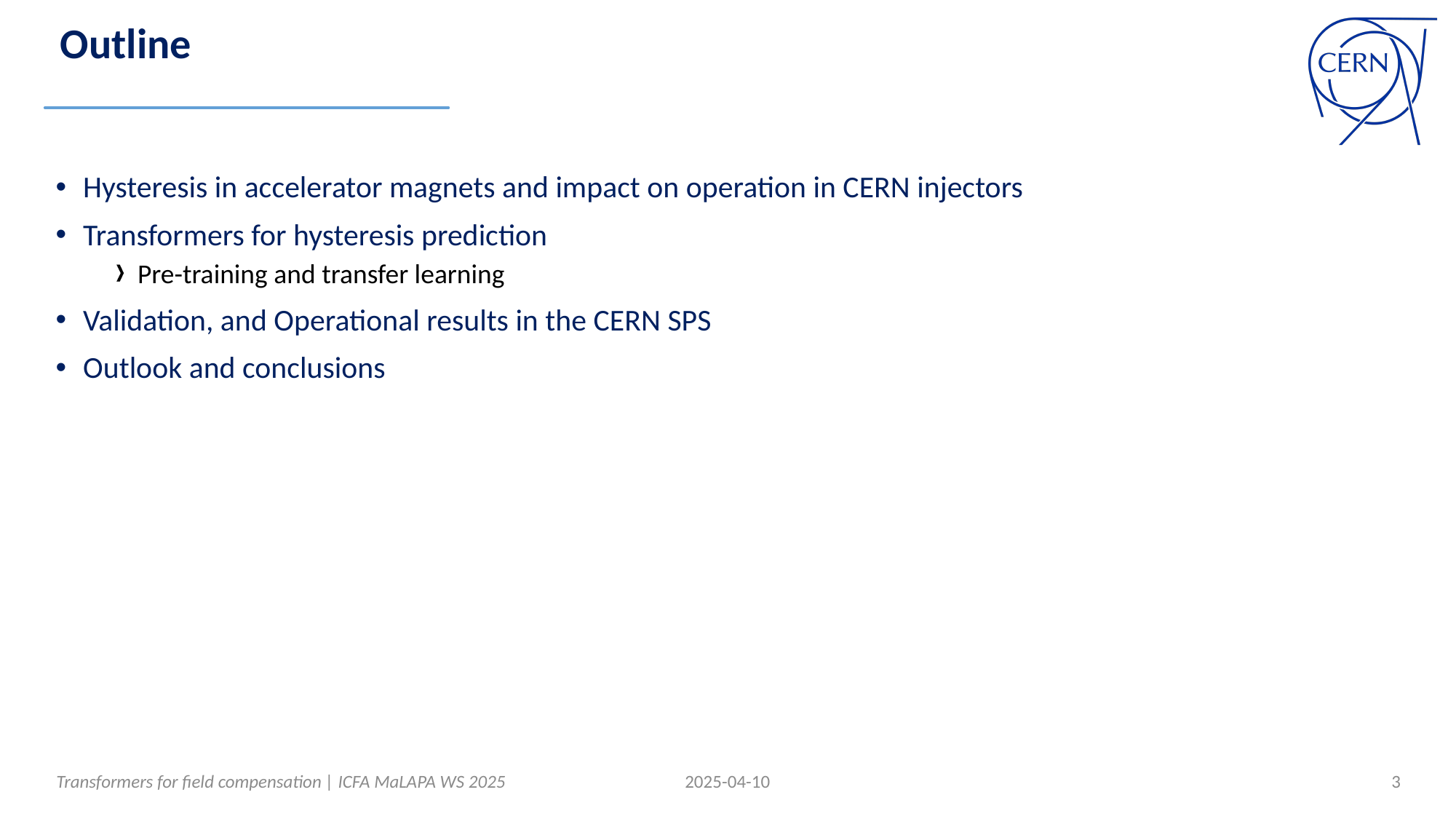

# Outline

Hysteresis in accelerator magnets and impact on operation in CERN injectors
Transformers for hysteresis prediction
Pre-training and transfer learning
Validation, and Operational results in the CERN SPS
Outlook and conclusions
Transformers for field compensation | ICFA MaLAPA WS 2025
2025-04-10
3